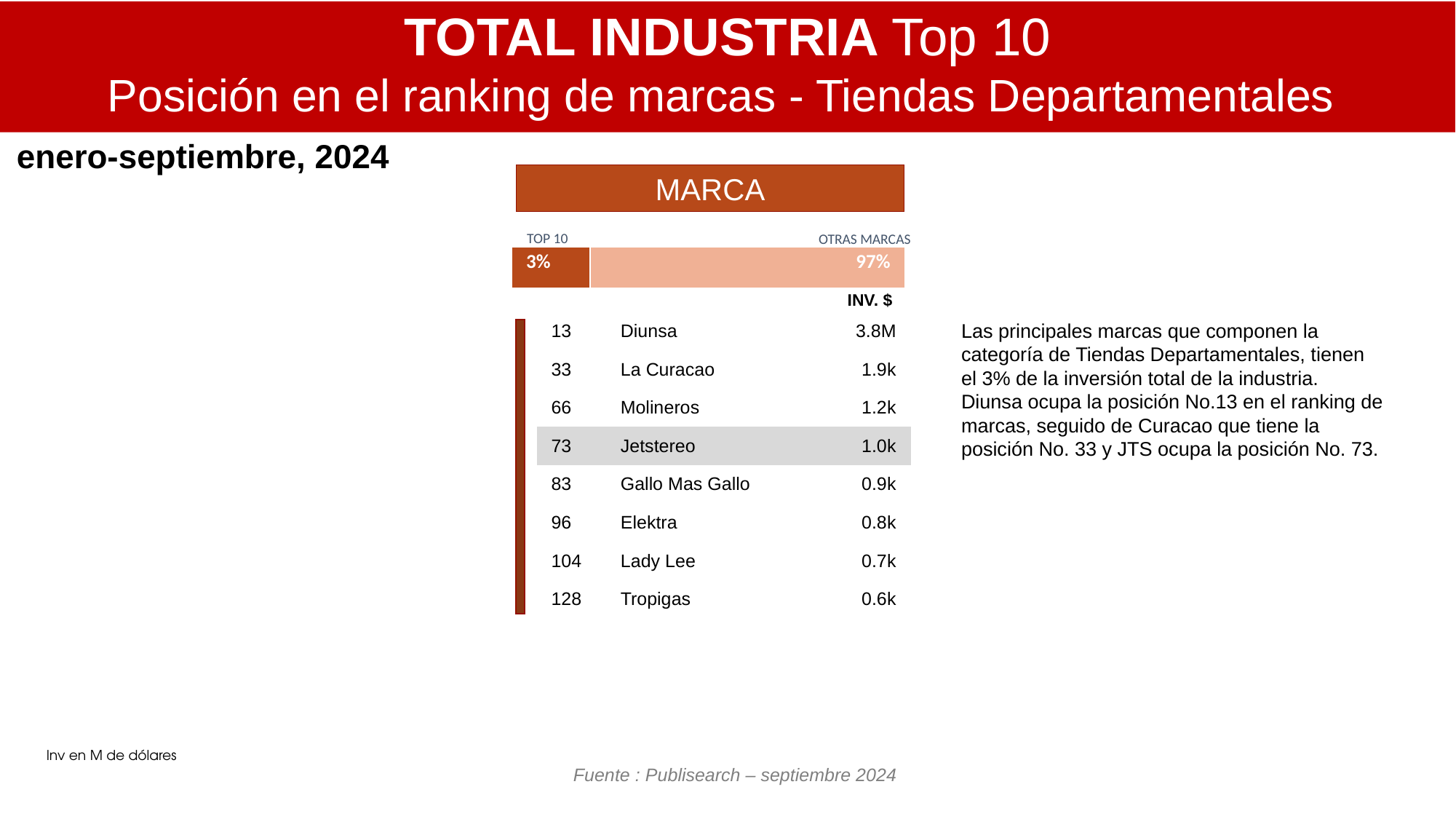

TOTAL INDUSTRIA Top 10
Posición en el ranking de marcas - Tiendas Departamentales

enero-septiembre, 2024
MARCA
TOP 10
OTRAS MARCAS
| 3% | 97% |
| --- | --- |
INV. $
| 13 | Diunsa | 3.8M |
| --- | --- | --- |
| 33 | La Curacao | 1.9k |
| 66 | Molineros | 1.2k |
| 73 | Jetstereo | 1.0k |
| 83 | Gallo Mas Gallo | 0.9k |
| 96 | Elektra | 0.8k |
| 104 | Lady Lee | 0.7k |
| 128 | Tropigas | 0.6k |
|  |  |  |
|  |  |  |
Las principales marcas que componen la categoría de Tiendas Departamentales, tienen  el 3% de la inversión total de la industria.
Diunsa ocupa la posición No.13 en el ranking de marcas, seguido de Curacao que tiene la posición No. 33 y JTS ocupa la posición No. 73.

Inv en M de dólares
Fuente : Publisearch – septiembre 2024